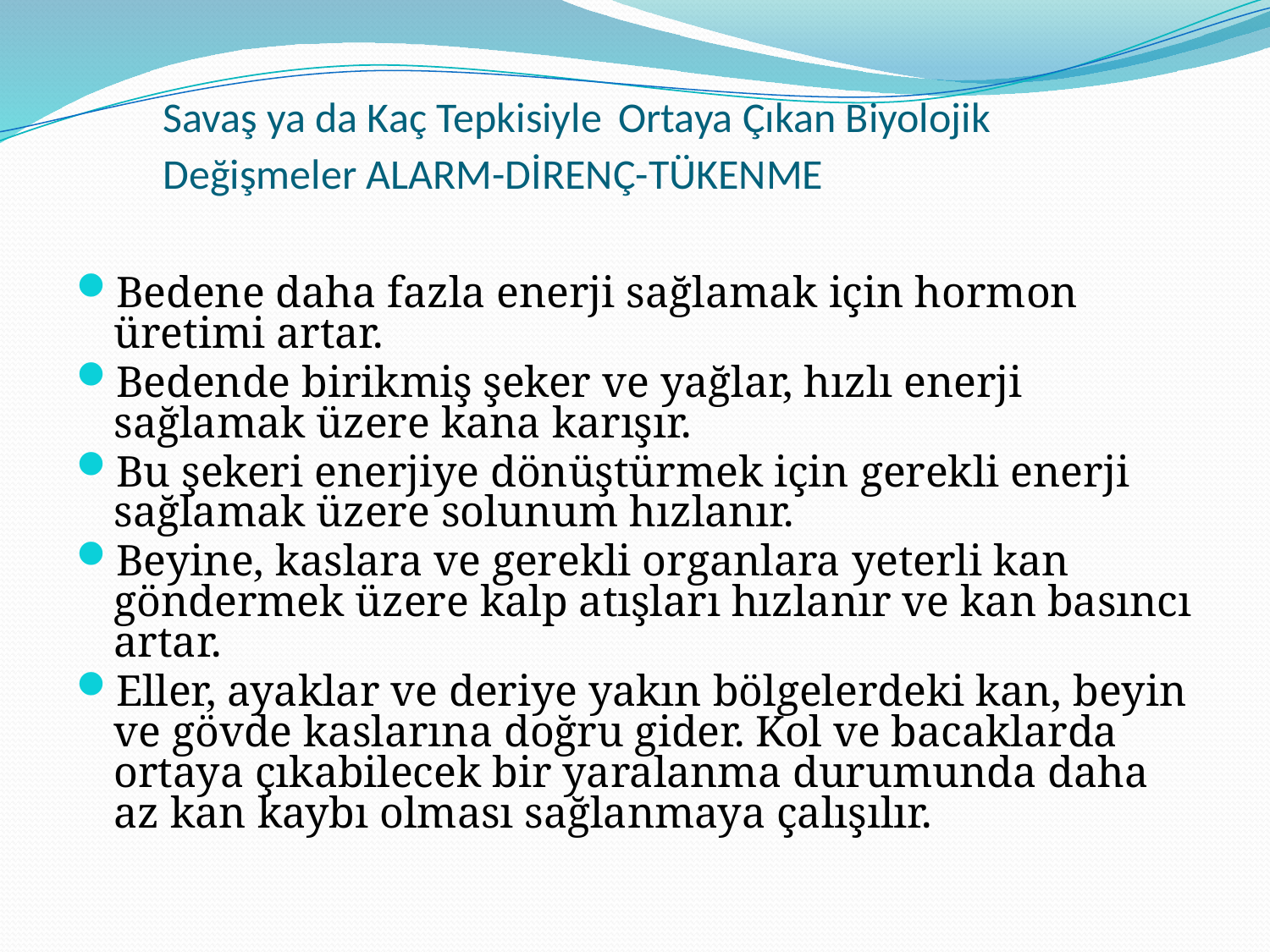

# Savaş ya da Kaç Tepkisiyle Ortaya Çıkan Biyolojik Değişmeler ALARM-DİRENÇ-TÜKENME
Bedene daha fazla enerji sağlamak için hormon üretimi artar.
Bedende birikmiş şeker ve yağlar, hızlı enerji sağlamak üzere kana karışır.
Bu şekeri enerjiye dönüştürmek için gerekli enerji sağlamak üzere solunum hızlanır.
Beyine, kaslara ve gerekli organlara yeterli kan göndermek üzere kalp atışları hızlanır ve kan basıncı artar.
Eller, ayaklar ve deriye yakın bölgelerdeki kan, beyin ve gövde kaslarına doğru gider. Kol ve bacaklarda ortaya çıkabilecek bir yaralanma durumunda daha az kan kaybı olması sağlanmaya çalışılır.